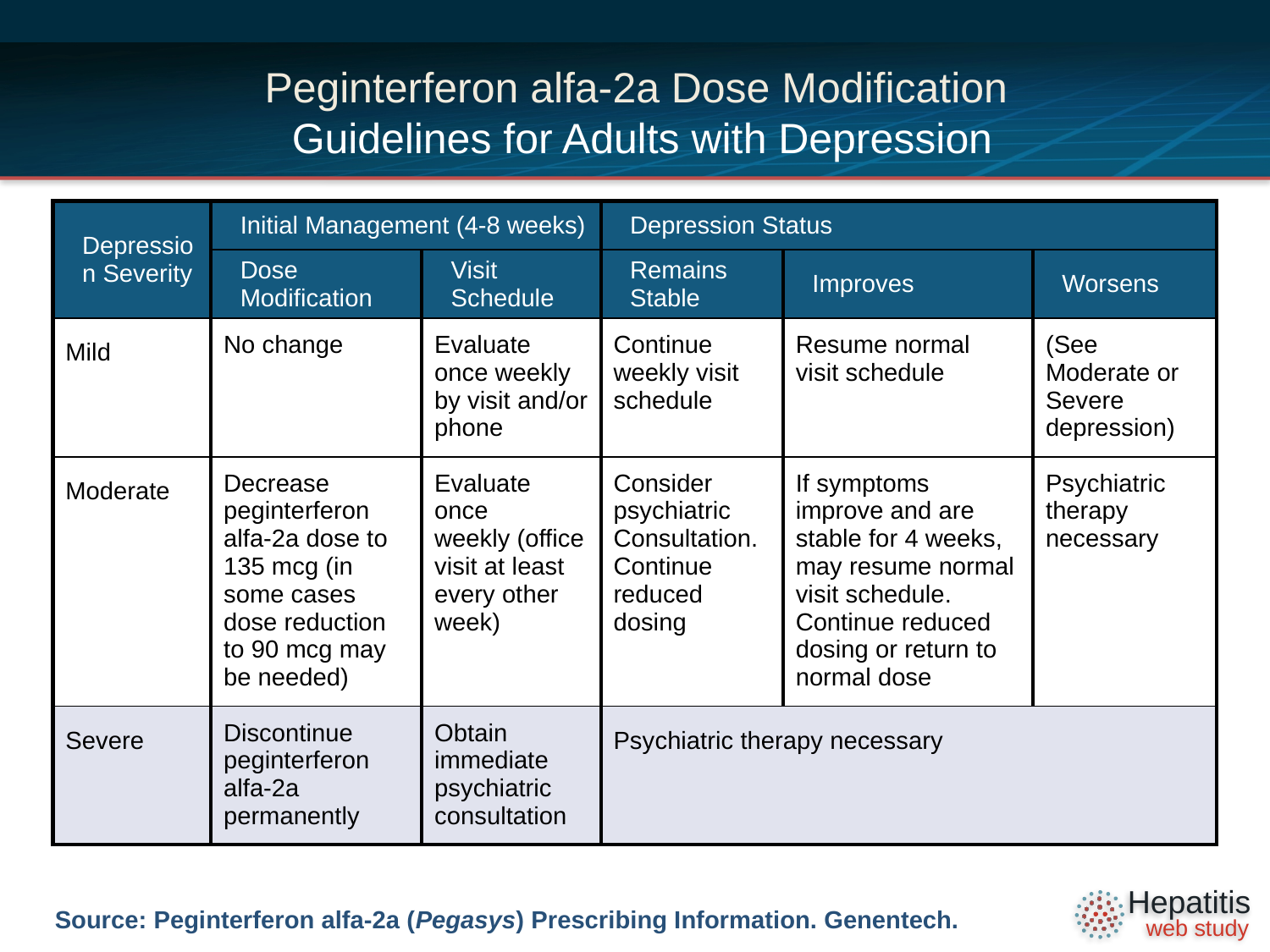

# Peginterferon alfa-2a Dose Modification Guidelines for Adults with Depression
| Depression Severity | Initial Management (4-8 weeks) |  | Depression Status |  |  |
| --- | --- | --- | --- | --- | --- |
|  | Dose Modification | Visit Schedule | Remains Stable | Improves | Worsens |
| Mild | No change | Evaluate once weekly by visit and/or phone | Continue weekly visit schedule | Resume normal visit schedule | (See Moderate or Severe depression) |
| Moderate | Decrease peginterferon alfa-2a dose to 135 mcg (in some cases dose reduction to 90 mcg may be needed) | Evaluate once weekly (office visit at least every other week) | Consider psychiatric Consultation. Continue reduced dosing | If symptoms improve and are stable for 4 weeks, may resume normal visit schedule. Continue reduced dosing or return to normal dose | Psychiatric therapy necessary |
| Severe | Discontinue peginterferon alfa-2a permanently | Obtain immediate psychiatric consultation | Psychiatric therapy necessary |  |  |
Source: Peginterferon alfa-2a (Pegasys) Prescribing Information. Genentech.